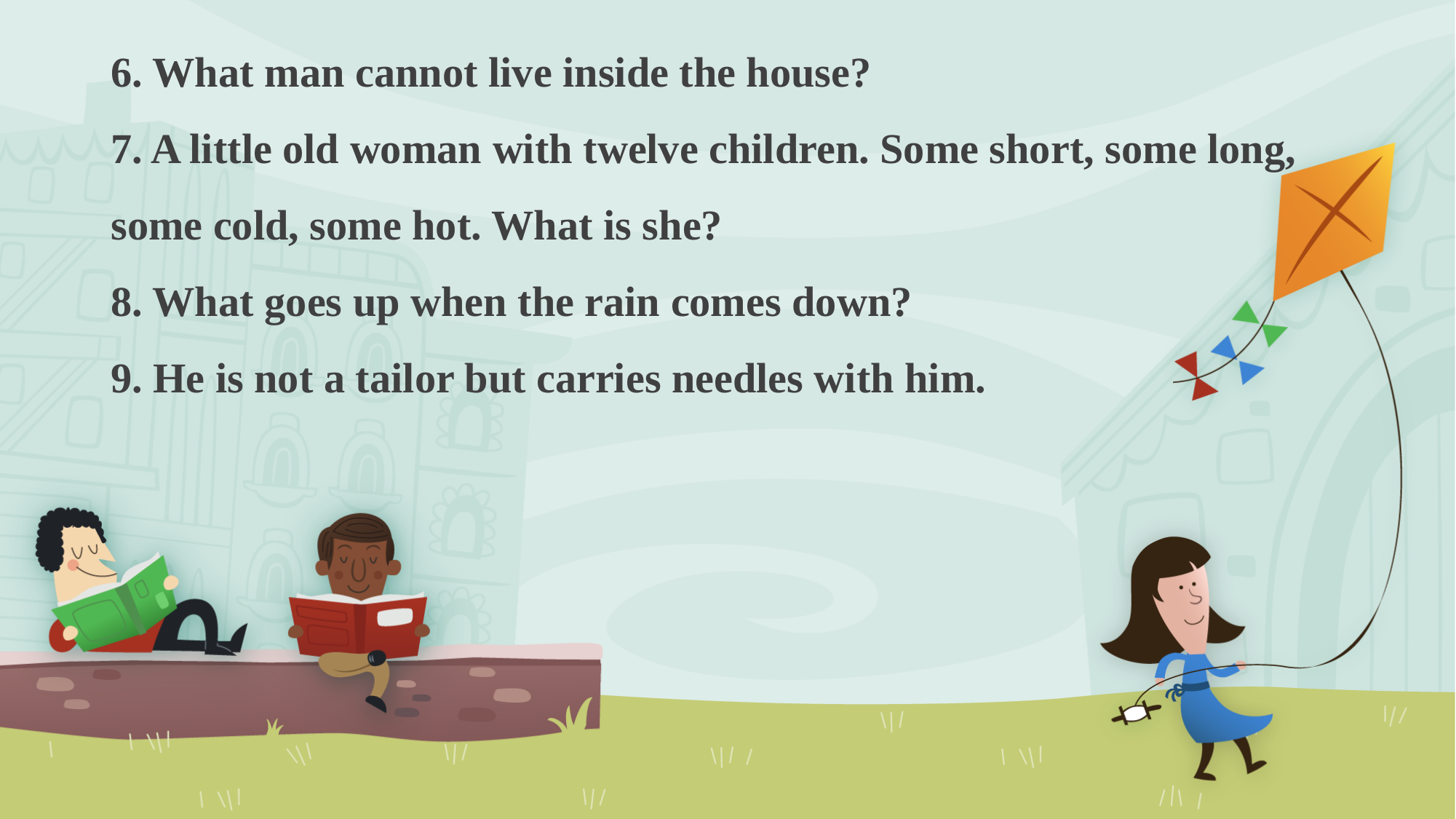

6. What man cannot live inside the house?
7. A little old woman with twelve children. Some short, some long, some cold, some hot. What is she?
8. What goes up when the rain comes down?
9. He is not a tailor but carries needles with him.